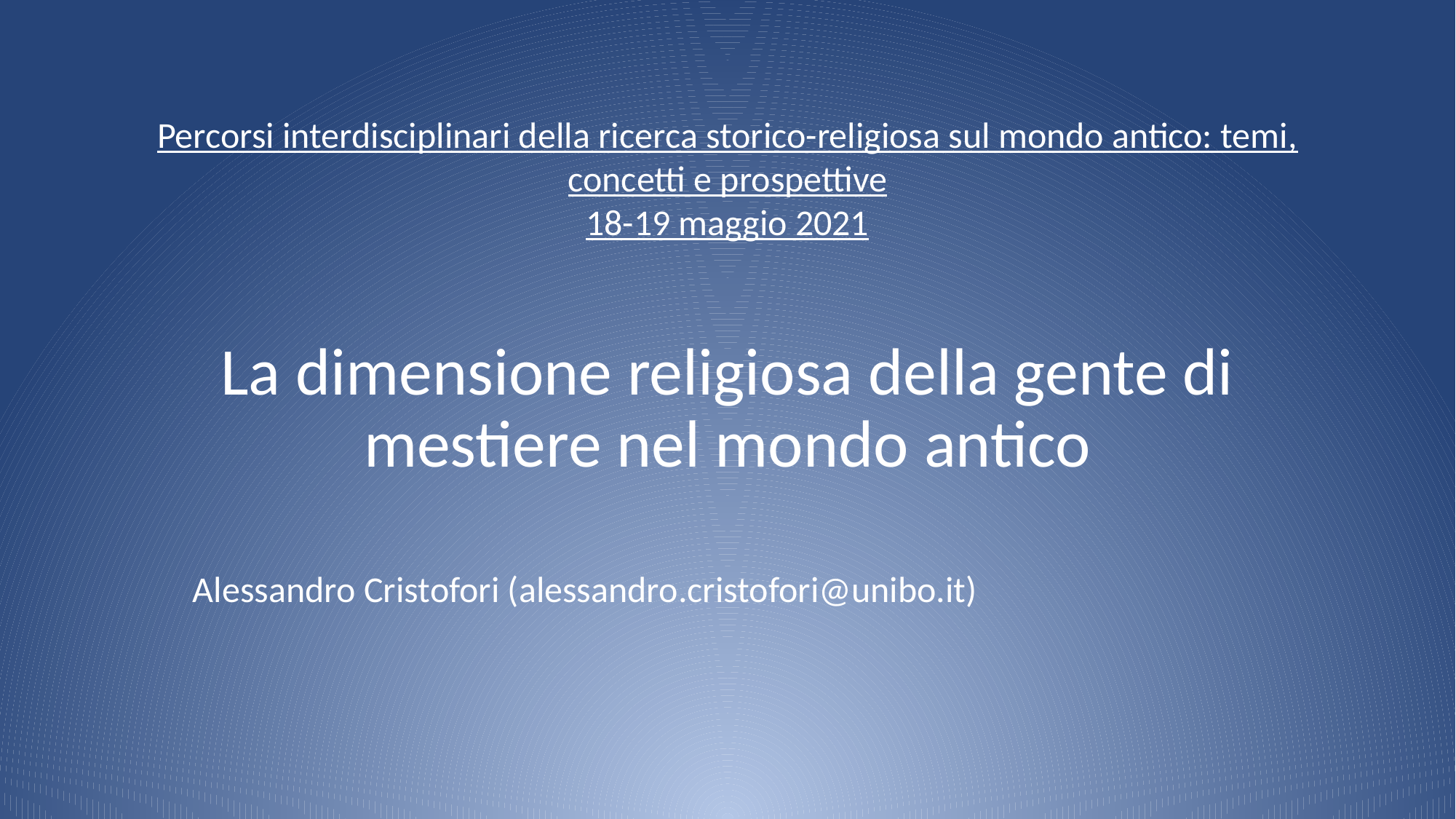

Percorsi interdisciplinari della ricerca storico-religiosa sul mondo antico: temi, concetti e prospettive
18-19 maggio 2021
# La dimensione religiosa della gente di mestiere nel mondo antico
Alessandro Cristofori (alessandro.cristofori@unibo.it)